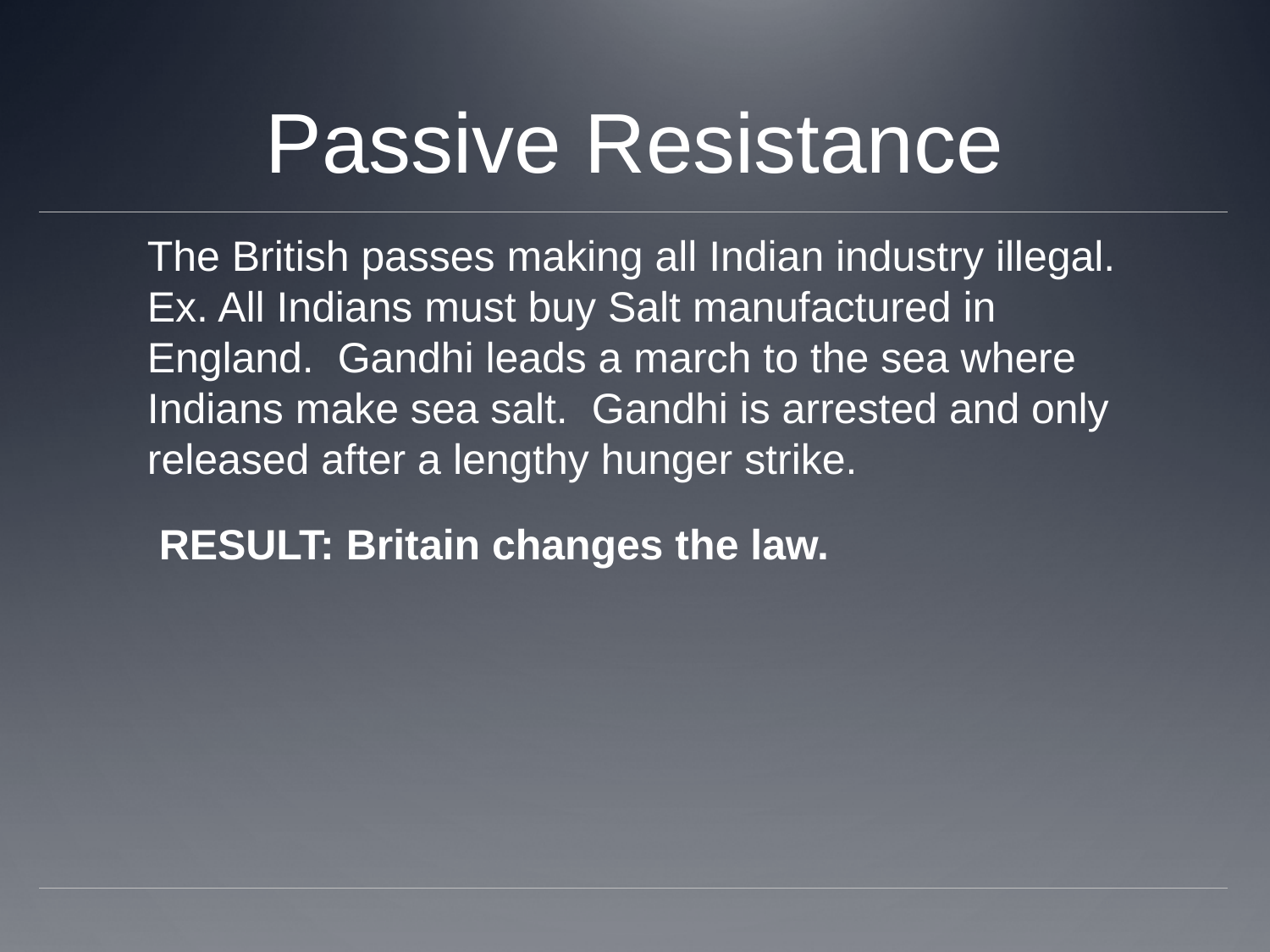

# Passive Resistance
	The British passes making all Indian industry illegal.  Ex. All Indians must buy Salt manufactured in England.  Gandhi leads a march to the sea where Indians make sea salt.  Gandhi is arrested and only released after a lengthy hunger strike.
	 RESULT: Britain changes the law.